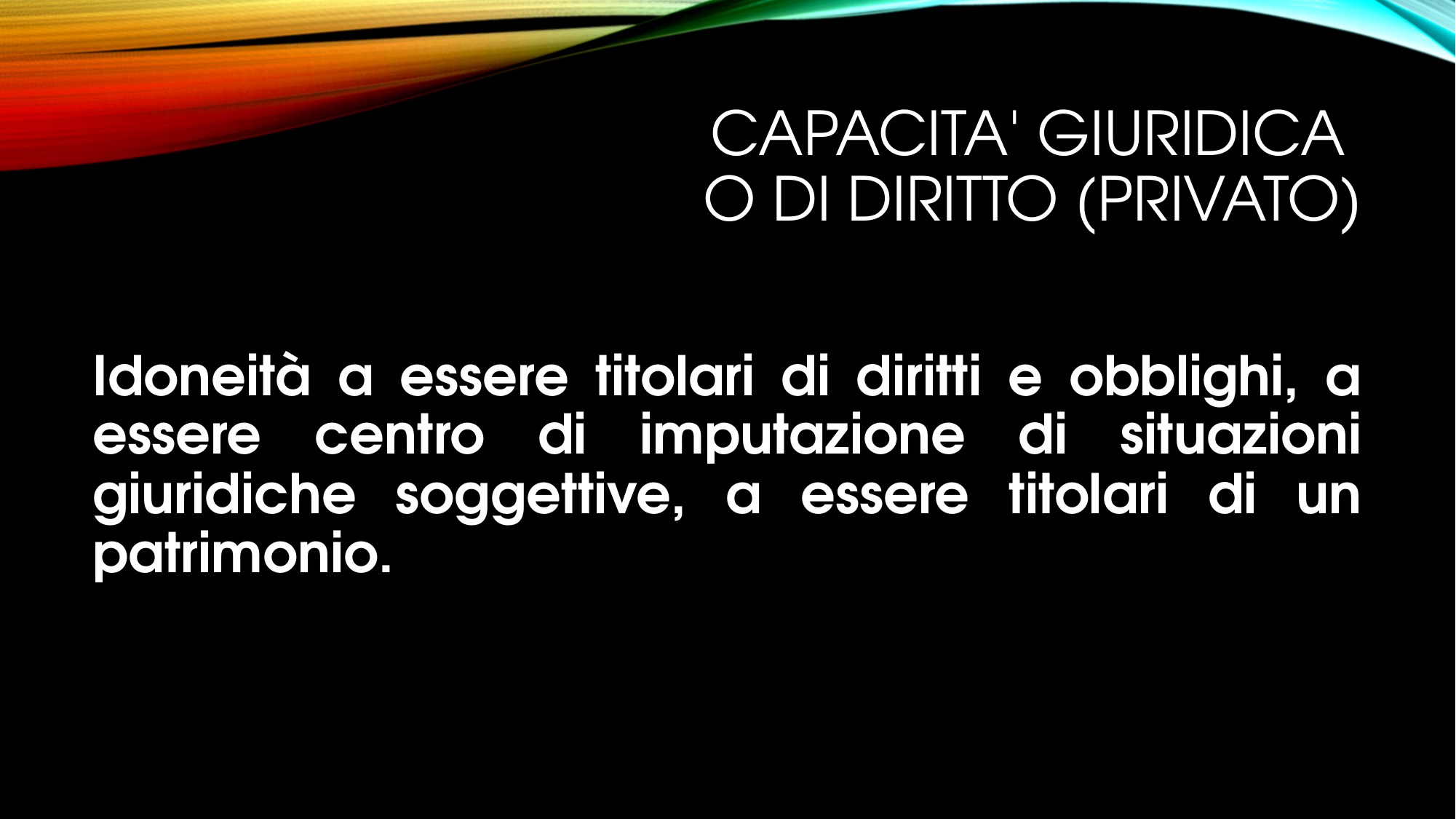

# CAPACITA' GIURIDICA o DI DIRITTO (PRIVATO)

Idoneità a essere titolari di diritti e obblighi, a essere centro di imputazione di situazioni giuridiche soggettive, a essere titolari di un patrimonio.